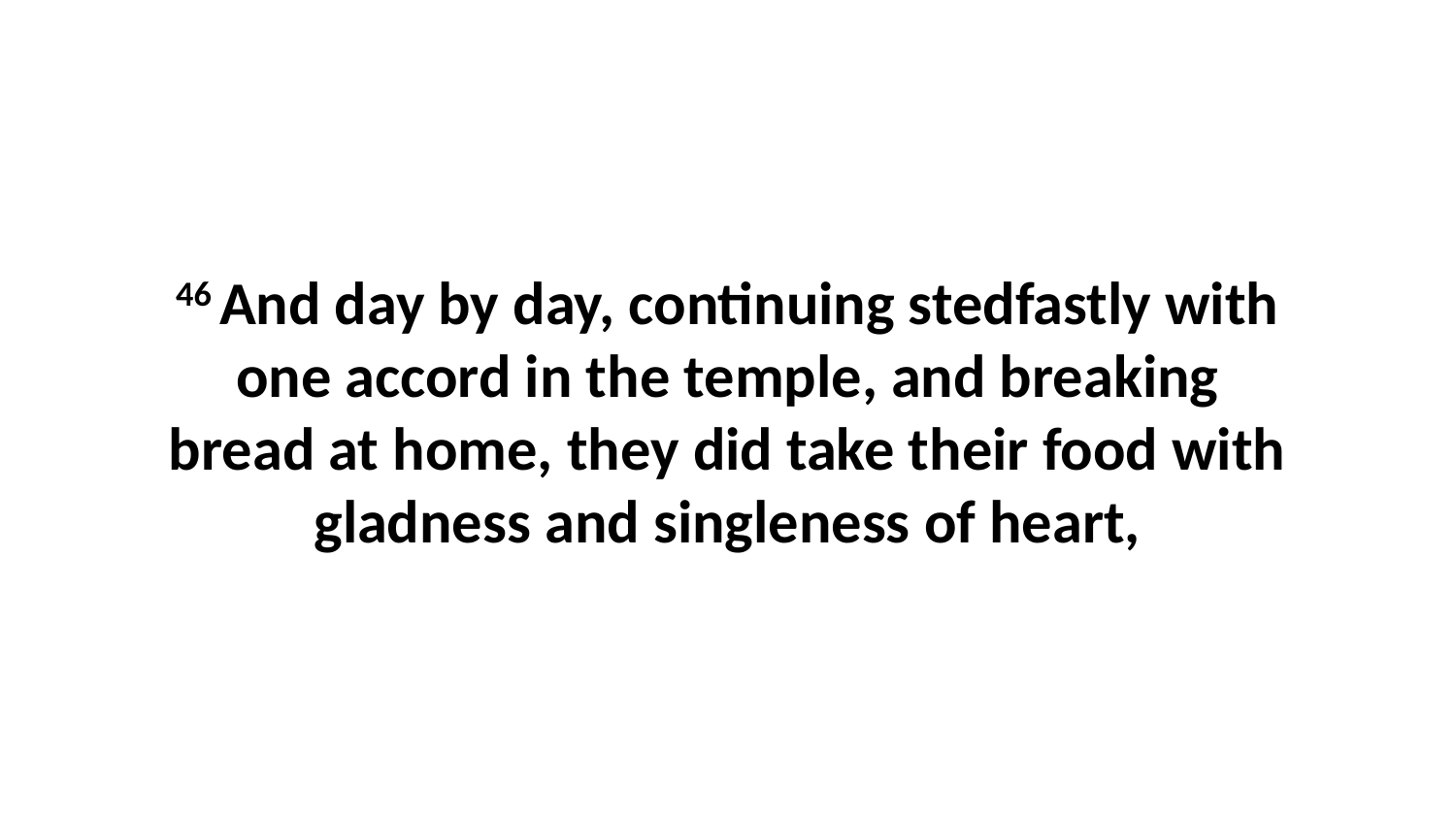

46 And day by day, continuing stedfastly with one accord in the temple, and breaking bread at home, they did take their food with gladness and singleness of heart,